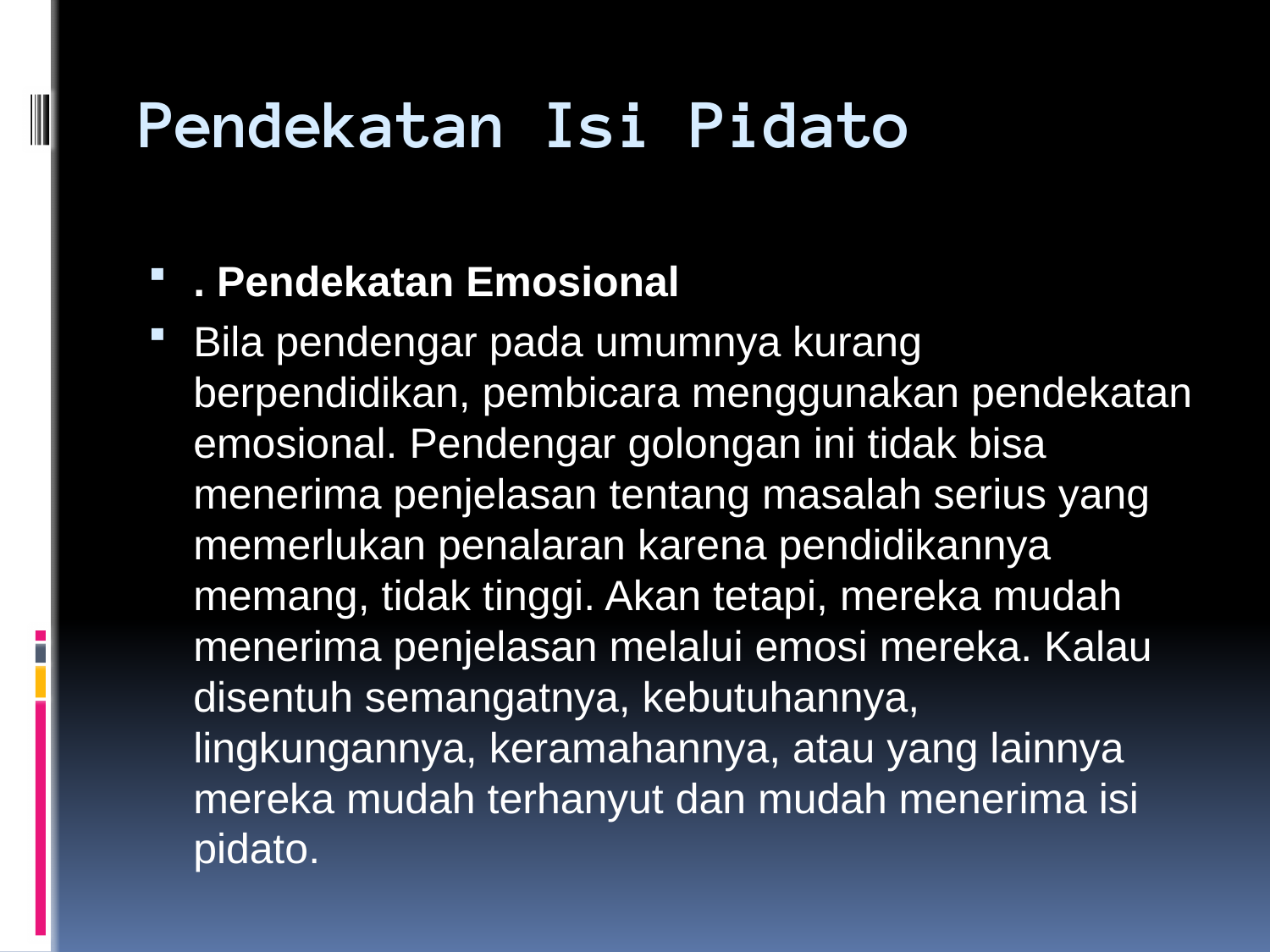

# Pendekatan Isi Pidato
. Pendekatan Emosional
Bila pendengar pada umumnya kurang berpendidikan, pembicara menggunakan pendekatan emosional. Pendengar golongan ini tidak bisa menerima penjelasan tentang masalah serius yang memerlukan penalaran karena pendidikannya memang, tidak tinggi. Akan tetapi, mereka mudah menerima penjelasan melalui emosi mereka. Kalau disentuh semangatnya, kebutuhannya, lingkungannya, keramahannya, atau yang lainnya mereka mudah terhanyut dan mudah menerima isi pidato.